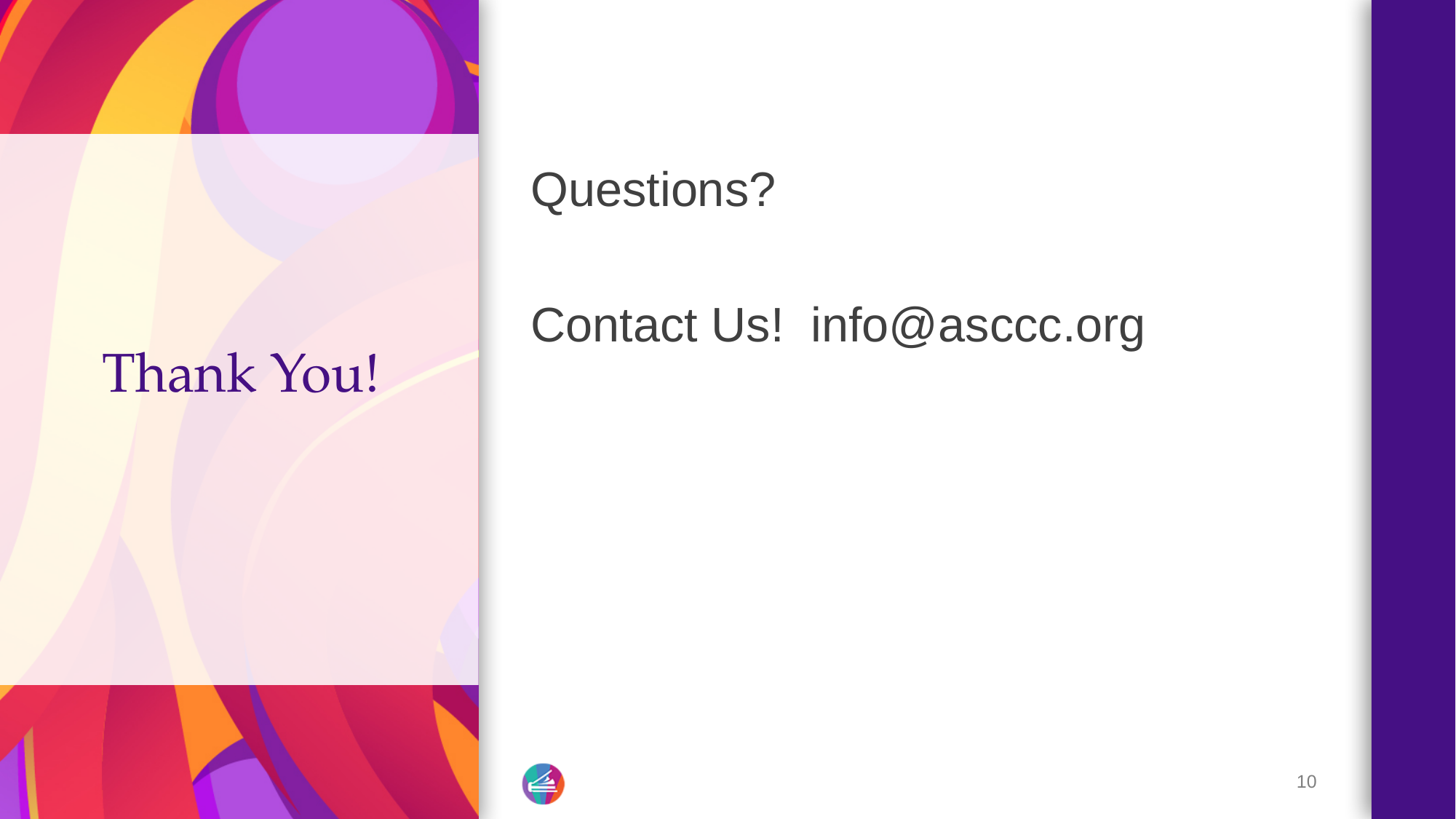

# Thank You!
Questions?

Contact Us!  info@asccc.org
10